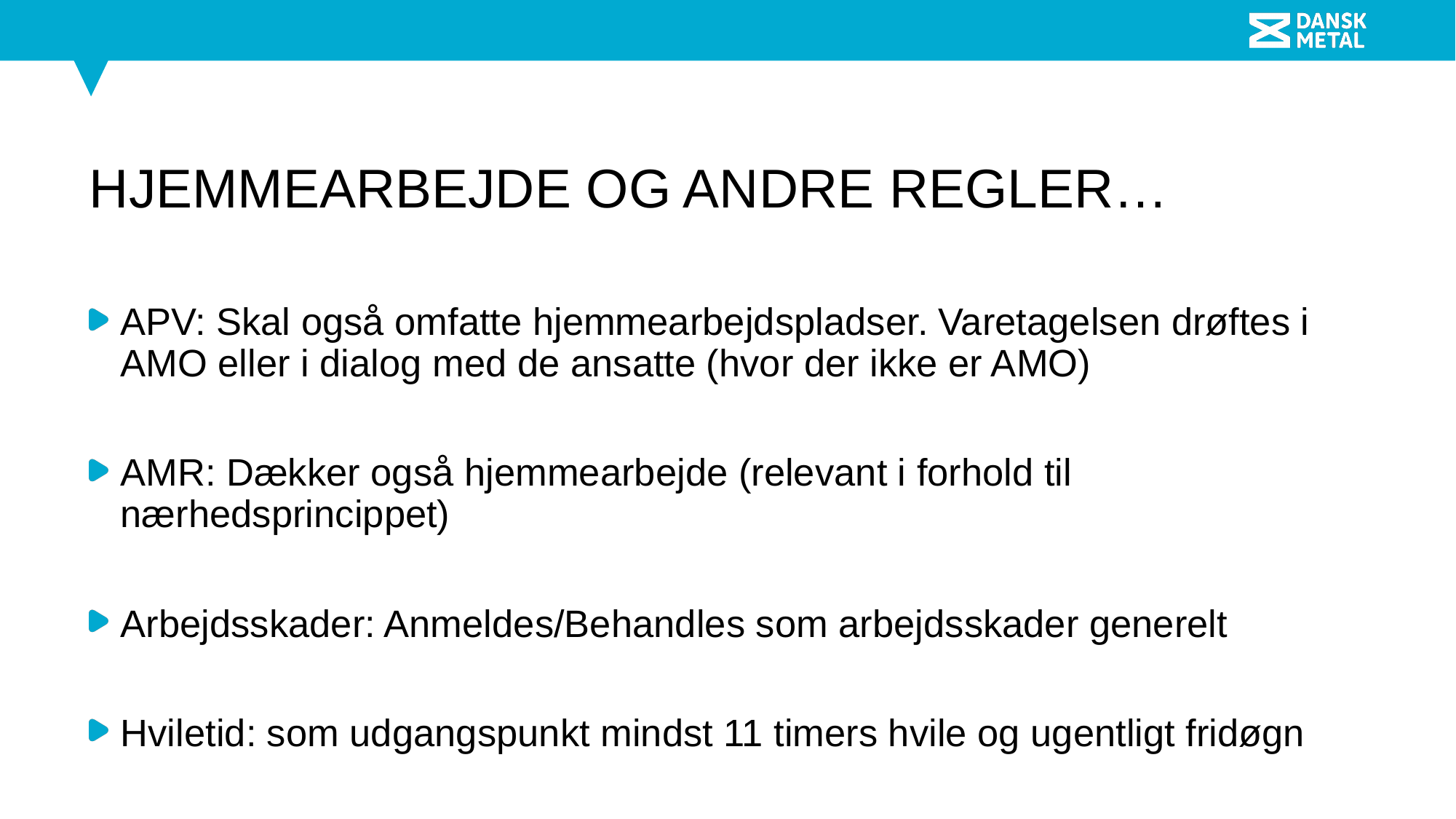

# Hjemmearbejde og Andre regler…
APV: Skal også omfatte hjemmearbejdspladser. Varetagelsen drøftes i AMO eller i dialog med de ansatte (hvor der ikke er AMO)

AMR: Dækker også hjemmearbejde (relevant i forhold til nærhedsprincippet)

Arbejdsskader: Anmeldes/Behandles som arbejdsskader generelt

Hviletid: som udgangspunkt mindst 11 timers hvile og ugentligt fridøgn